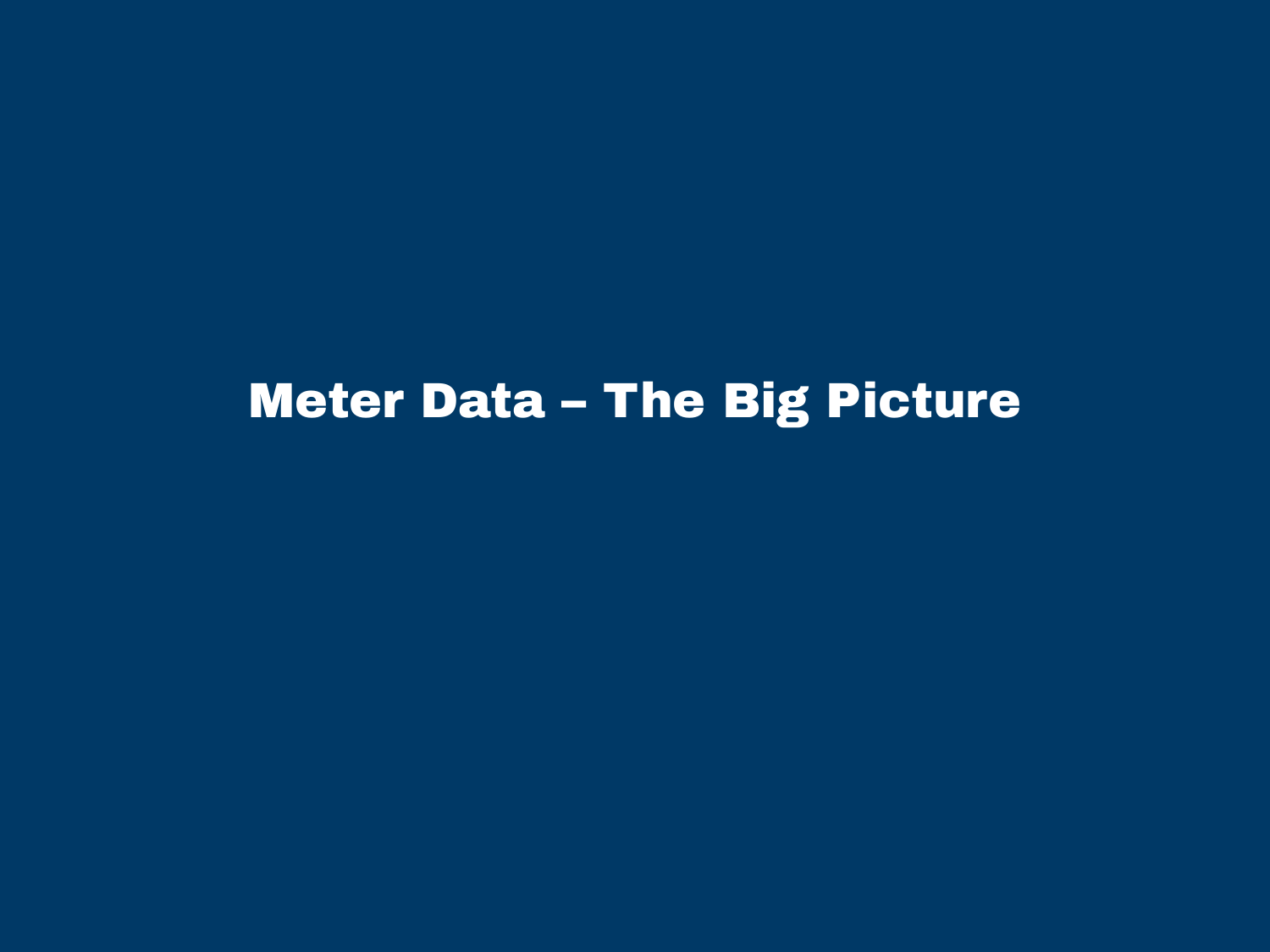

# Meter Data – The Big Picture